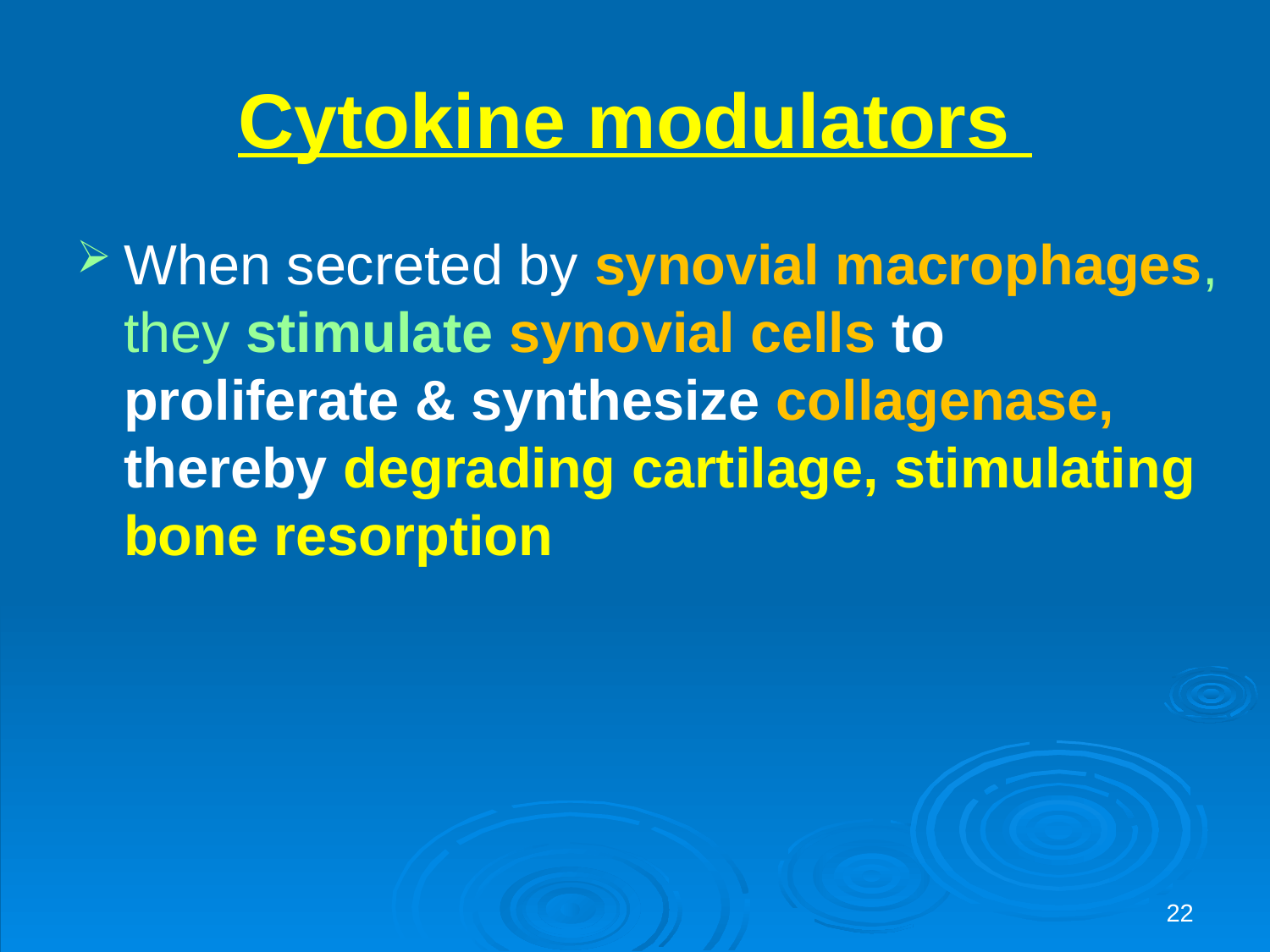

# Cytokine modulators
When secreted by synovial macrophages, they stimulate synovial cells to proliferate & synthesize collagenase, thereby degrading cartilage, stimulating bone resorption

22